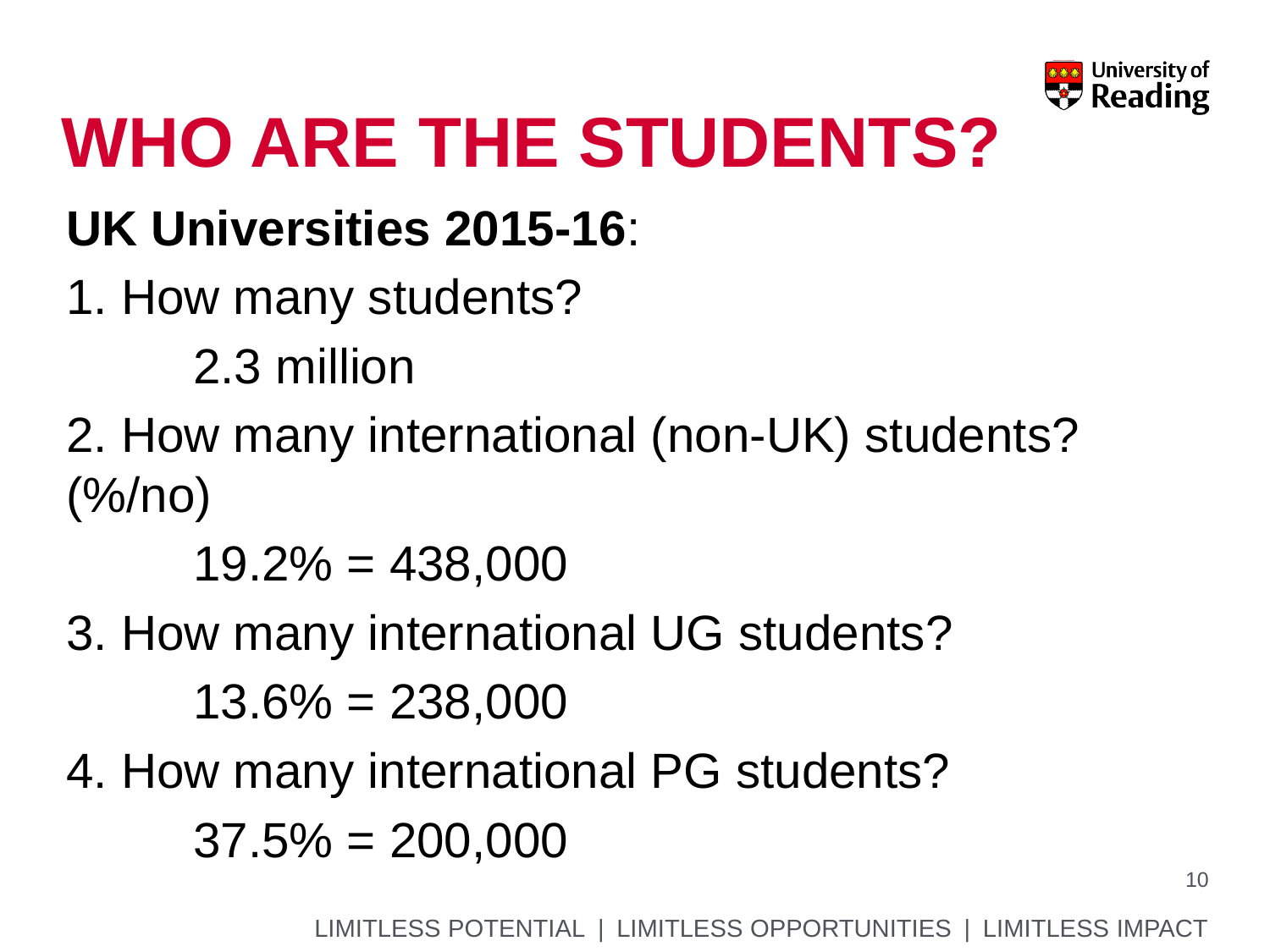

# Who are the students?
UK Universities 2015-16:
1. How many students?
	2.3 million
2. How many international (non-UK) students? (%/no)
	19.2% = 438,000
3. How many international UG students?
	13.6% = 238,000
4. How many international PG students?
	37.5% = 200,000

10